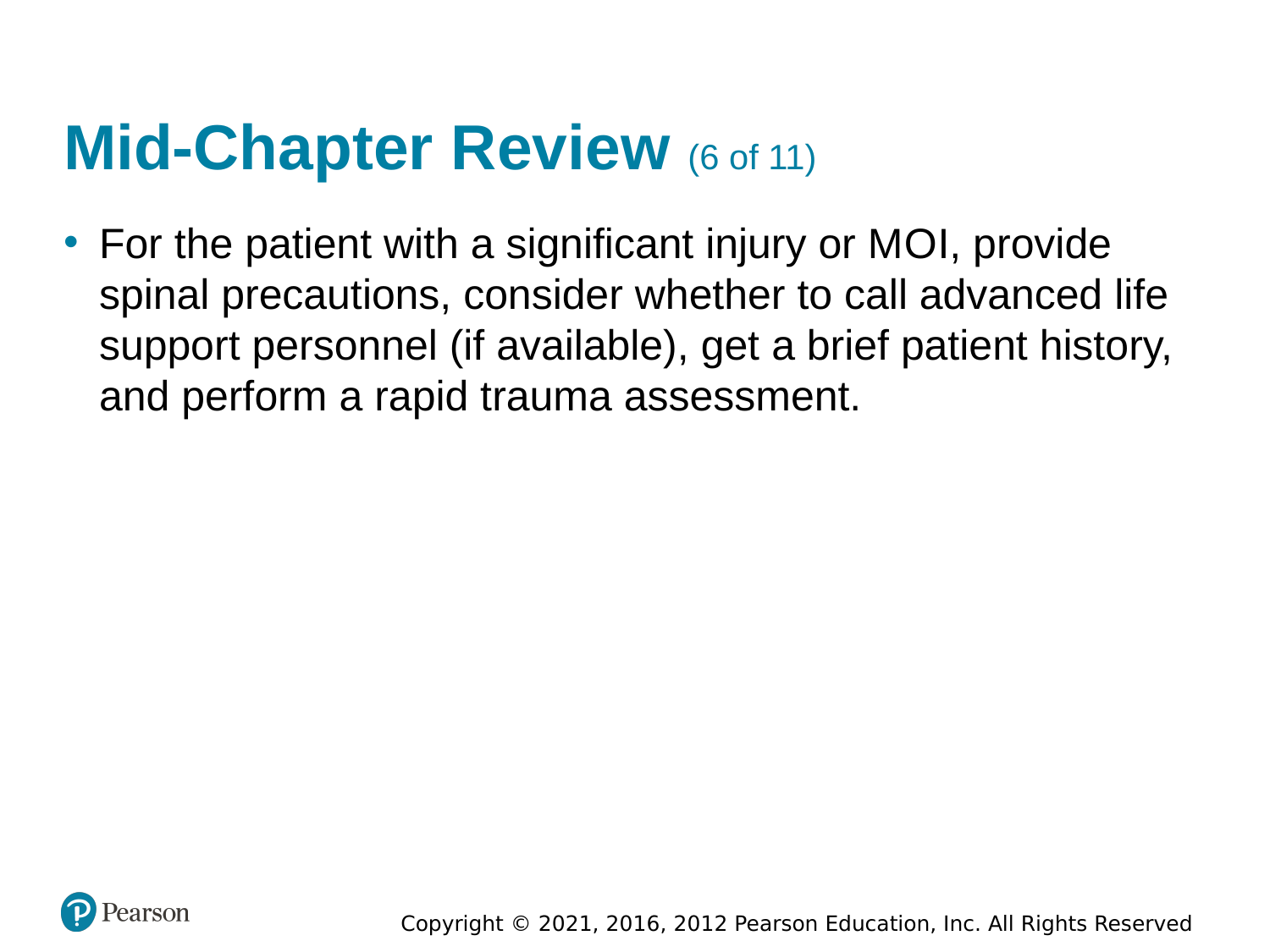

# Mid-Chapter Review (6 of 11)
For the patient with a significant injury or M O I, provide spinal precautions, consider whether to call advanced life support personnel (if available), get a brief patient history, and perform a rapid trauma assessment.